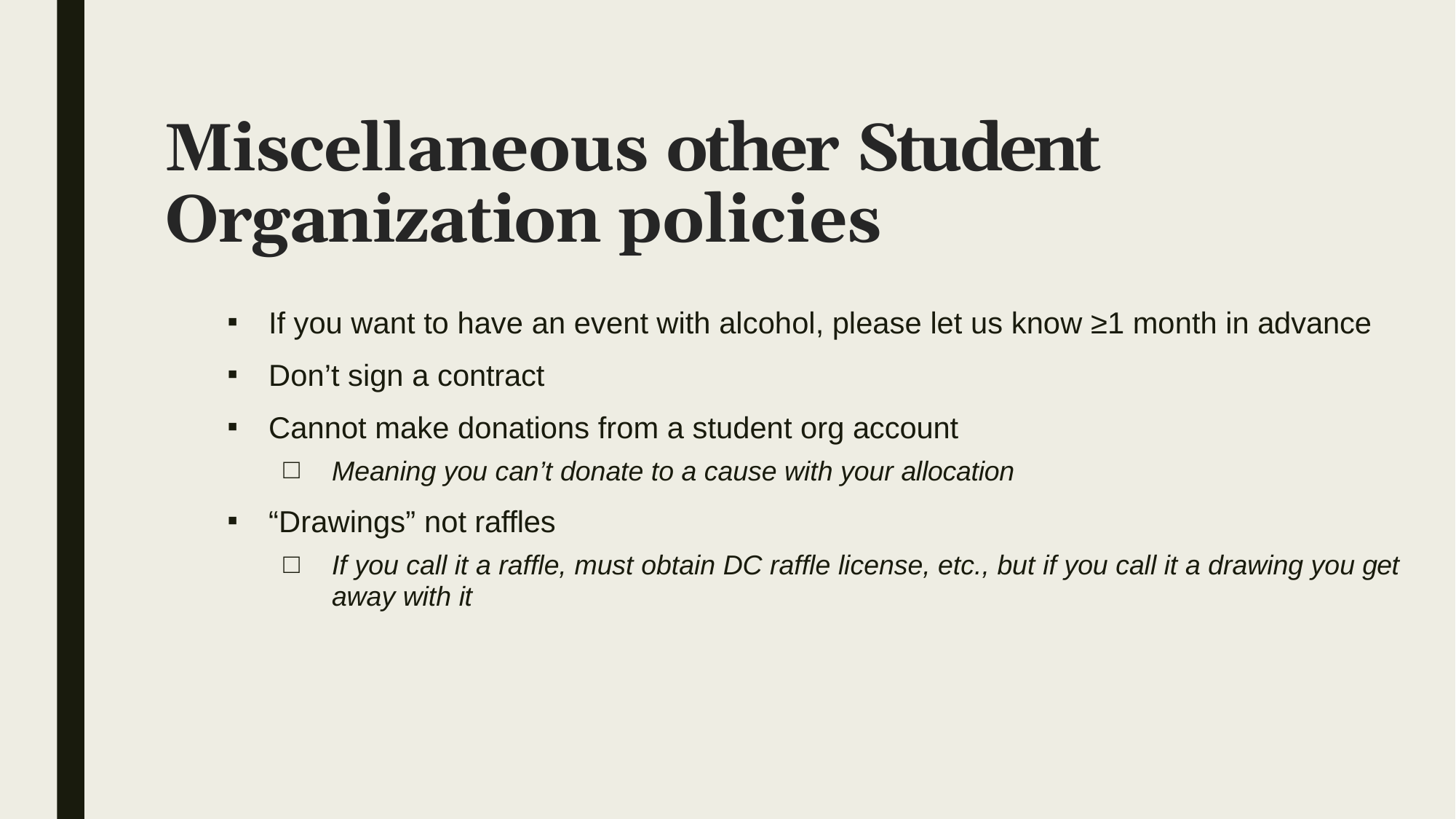

# Miscellaneous other Student Organization policies
If you want to have an event with alcohol, please let us know ≥1 month in advance
Don’t sign a contract
Cannot make donations from a student org account
Meaning you can’t donate to a cause with your allocation
“Drawings” not raffles
If you call it a raffle, must obtain DC raffle license, etc., but if you call it a drawing you get away with it